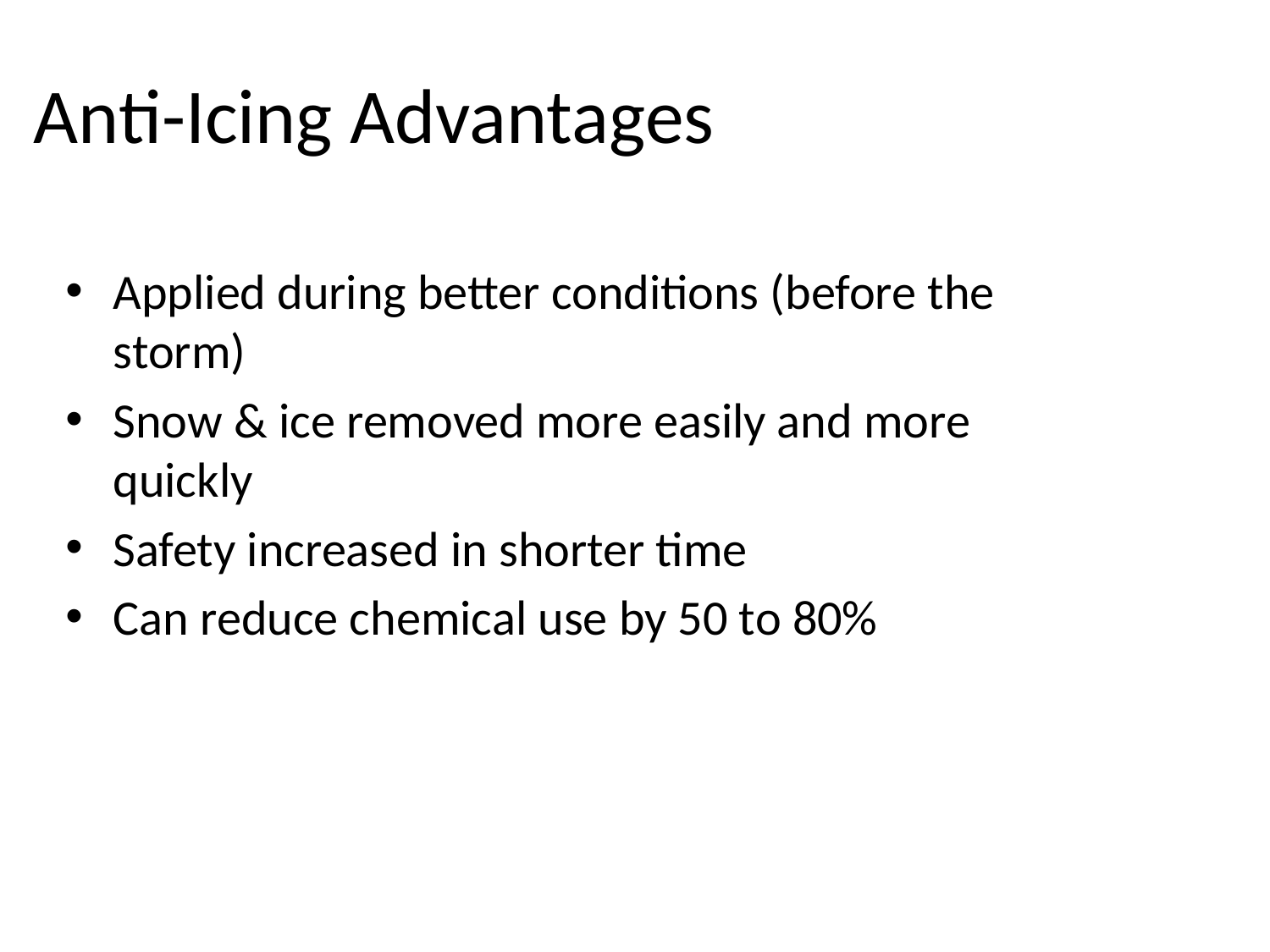

Anti-Icing Advantages
Applied during better conditions (before the storm)
Snow & ice removed more easily and more quickly
Safety increased in shorter time
Can reduce chemical use by 50 to 80%